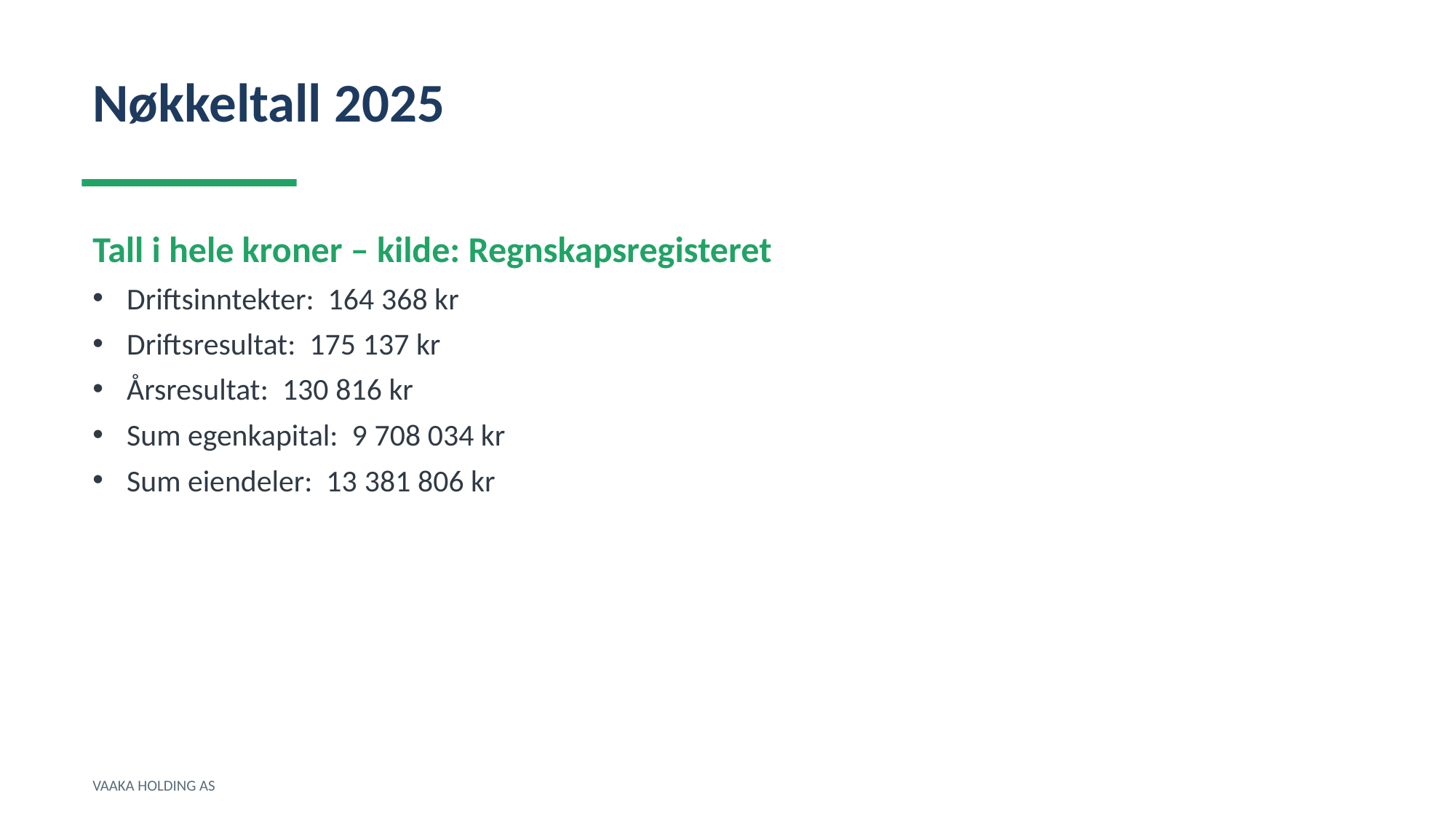

Nøkkeltall 2025

Tall i hele kroner – kilde: Regnskapsregisteret
Driftsinntekter:  164 368 kr
Driftsresultat:  175 137 kr
Årsresultat:  130 816 kr
Sum egenkapital:  9 708 034 kr
Sum eiendeler:  13 381 806 kr
VAAKA HOLDING AS